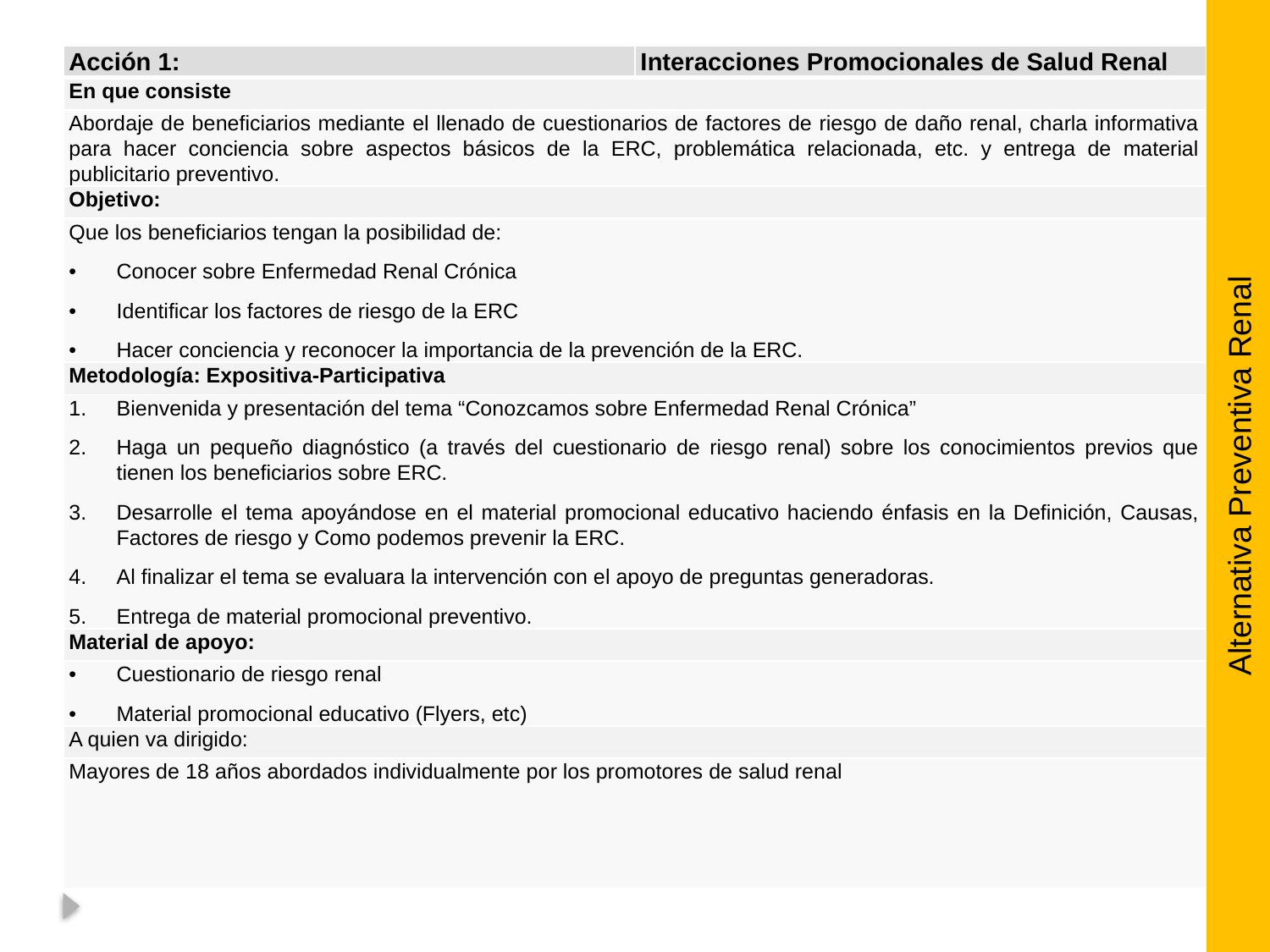

| Acción 1: | Interacciones Promocionales de Salud Renal |
| --- | --- |
| En que consiste |  |
| Abordaje de beneficiarios mediante el llenado de cuestionarios de factores de riesgo de daño renal, charla informativa para hacer conciencia sobre aspectos básicos de la ERC, problemática relacionada, etc. y entrega de material publicitario preventivo. |  |
| Objetivo: |  |
| Que los beneficiarios tengan la posibilidad de: Conocer sobre Enfermedad Renal Crónica Identificar los factores de riesgo de la ERC Hacer conciencia y reconocer la importancia de la prevención de la ERC. |  |
| Metodología: Expositiva-Participativa |  |
| Bienvenida y presentación del tema “Conozcamos sobre Enfermedad Renal Crónica” Haga un pequeño diagnóstico (a través del cuestionario de riesgo renal) sobre los conocimientos previos que tienen los beneficiarios sobre ERC. Desarrolle el tema apoyándose en el material promocional educativo haciendo énfasis en la Definición, Causas, Factores de riesgo y Como podemos prevenir la ERC. Al finalizar el tema se evaluara la intervención con el apoyo de preguntas generadoras. Entrega de material promocional preventivo. |  |
| Material de apoyo: |  |
| Cuestionario de riesgo renal Material promocional educativo (Flyers, etc) |  |
| A quien va dirigido: |  |
| Mayores de 18 años abordados individualmente por los promotores de salud renal |  |
Alternativa Preventiva Renal